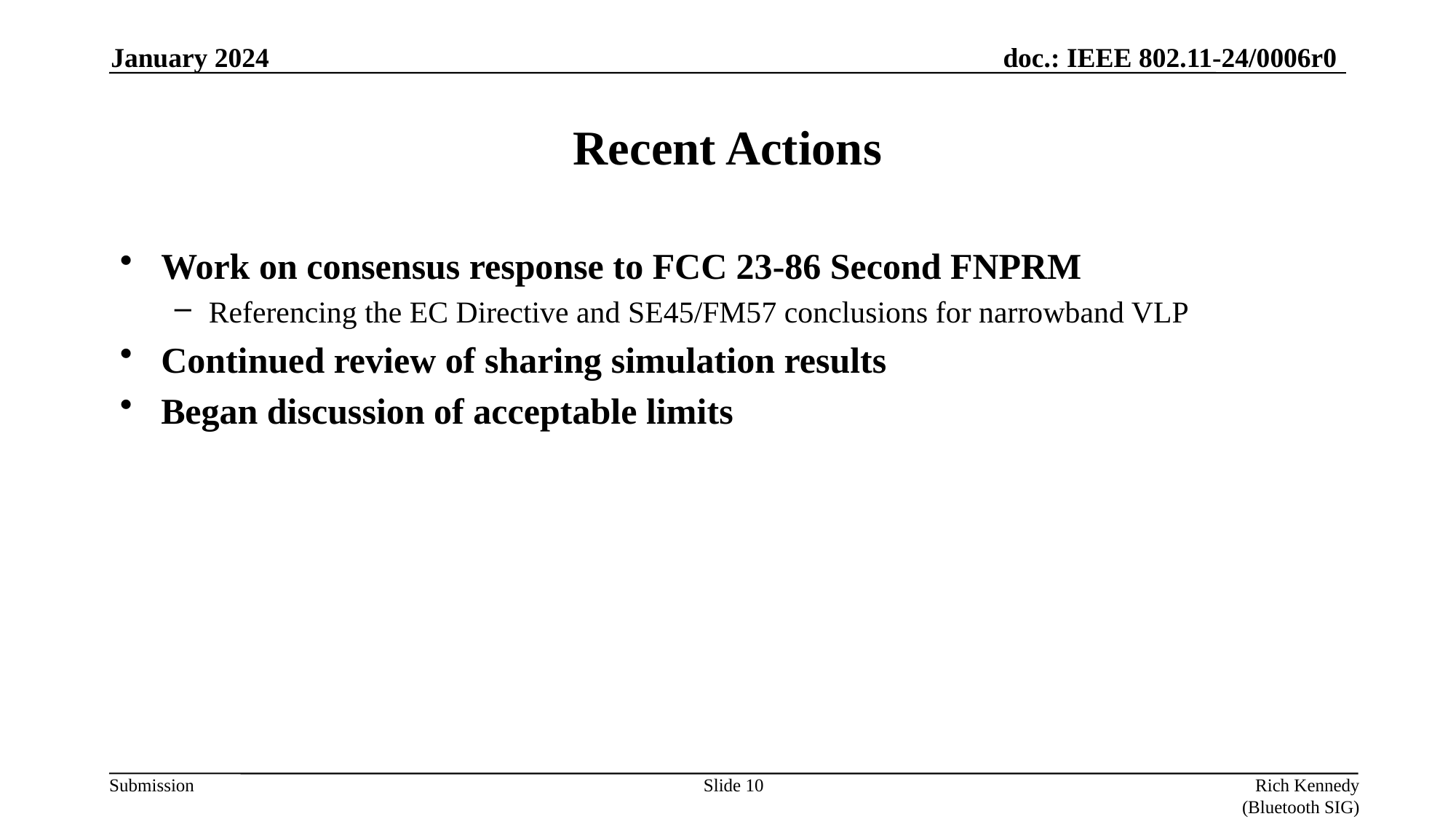

January 2024
# Recent Actions
Work on consensus response to FCC 23-86 Second FNPRM
Referencing the EC Directive and SE45/FM57 conclusions for narrowband VLP
Continued review of sharing simulation results
Began discussion of acceptable limits
Slide 10
Rich Kennedy (Bluetooth SIG)